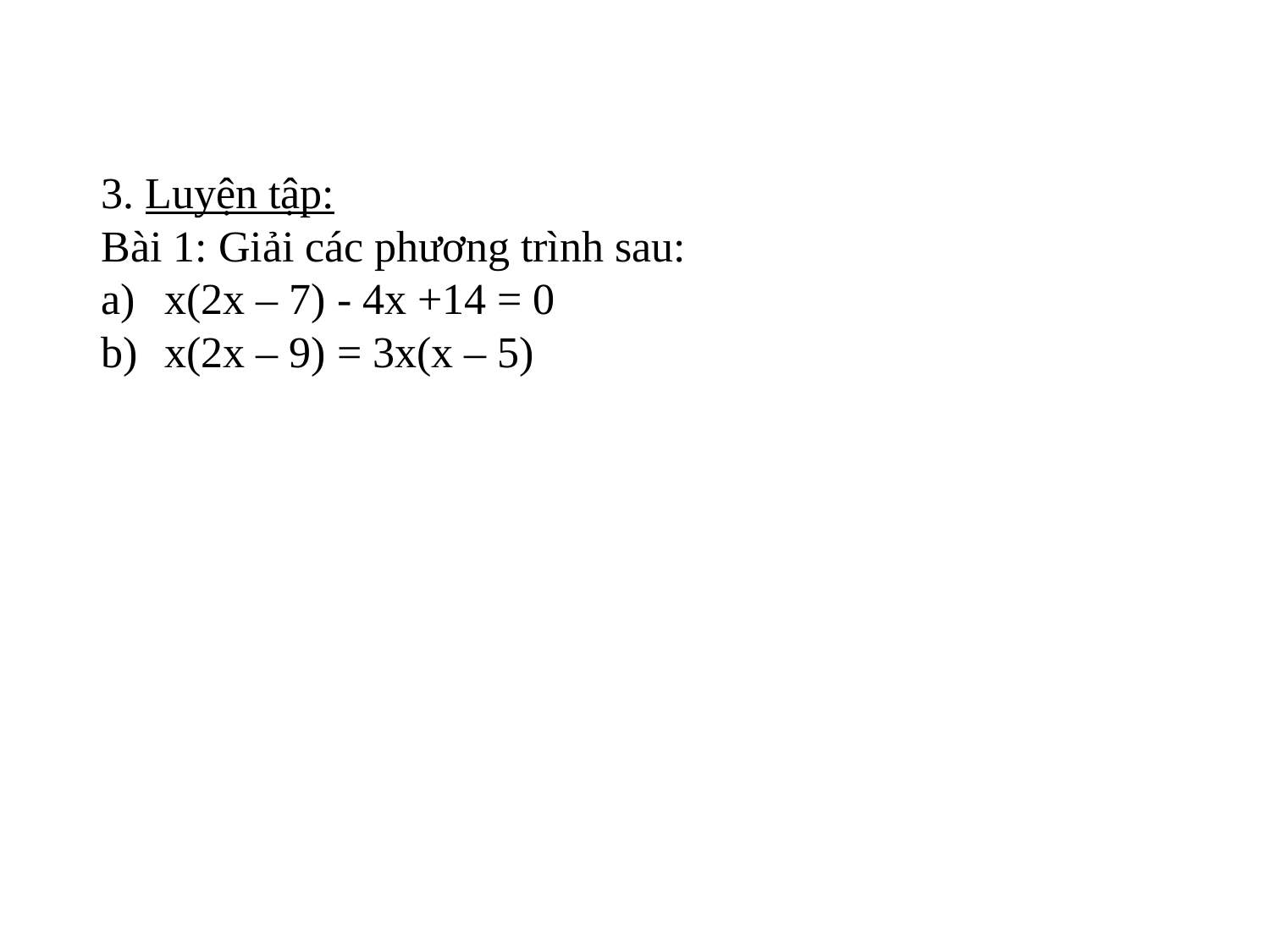

3. Luyện tập:
Bài 1: Giải các phương trình sau:
x(2x – 7) - 4x +14 = 0
x(2x – 9) = 3x(x – 5)